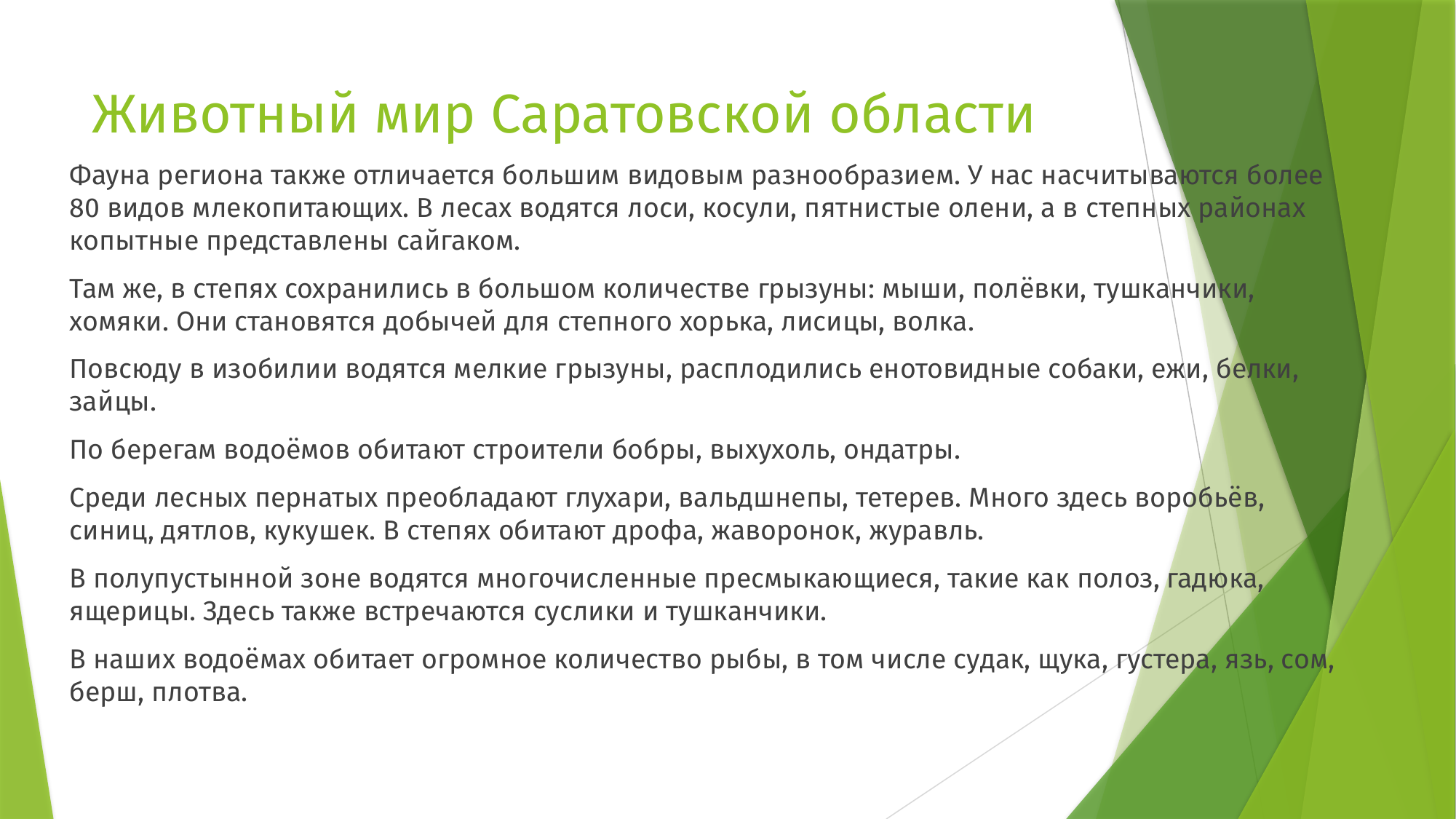

# Животный мир Саратовской области
Фауна региона также отличается большим видовым разнообразием. У нас насчитываются более 80 видов млекопитающих. В лесах водятся лоси, косули, пятнистые олени, а в степных районах копытные представлены сайгаком.
Там же, в степях сохранились в большом количестве грызуны: мыши, полёвки, тушканчики, хомяки. Они становятся добычей для степного хорька, лисицы, волка.
Повсюду в изобилии водятся мелкие грызуны, расплодились енотовидные собаки, ежи, белки, зайцы.
По берегам водоёмов обитают строители бобры, выхухоль, ондатры.
Среди лесных пернатых преобладают глухари, вальдшнепы, тетерев. Много здесь воробьёв, синиц, дятлов, кукушек. В степях обитают дрофа, жаворонок, журавль.
В полупустынной зоне водятся многочисленные пресмыкающиеся, такие как полоз, гадюка, ящерицы. Здесь также встречаются суслики и тушканчики.
В наших водоёмах обитает огромное количество рыбы, в том числе судак, щука, густера, язь, сом, берш, плотва.